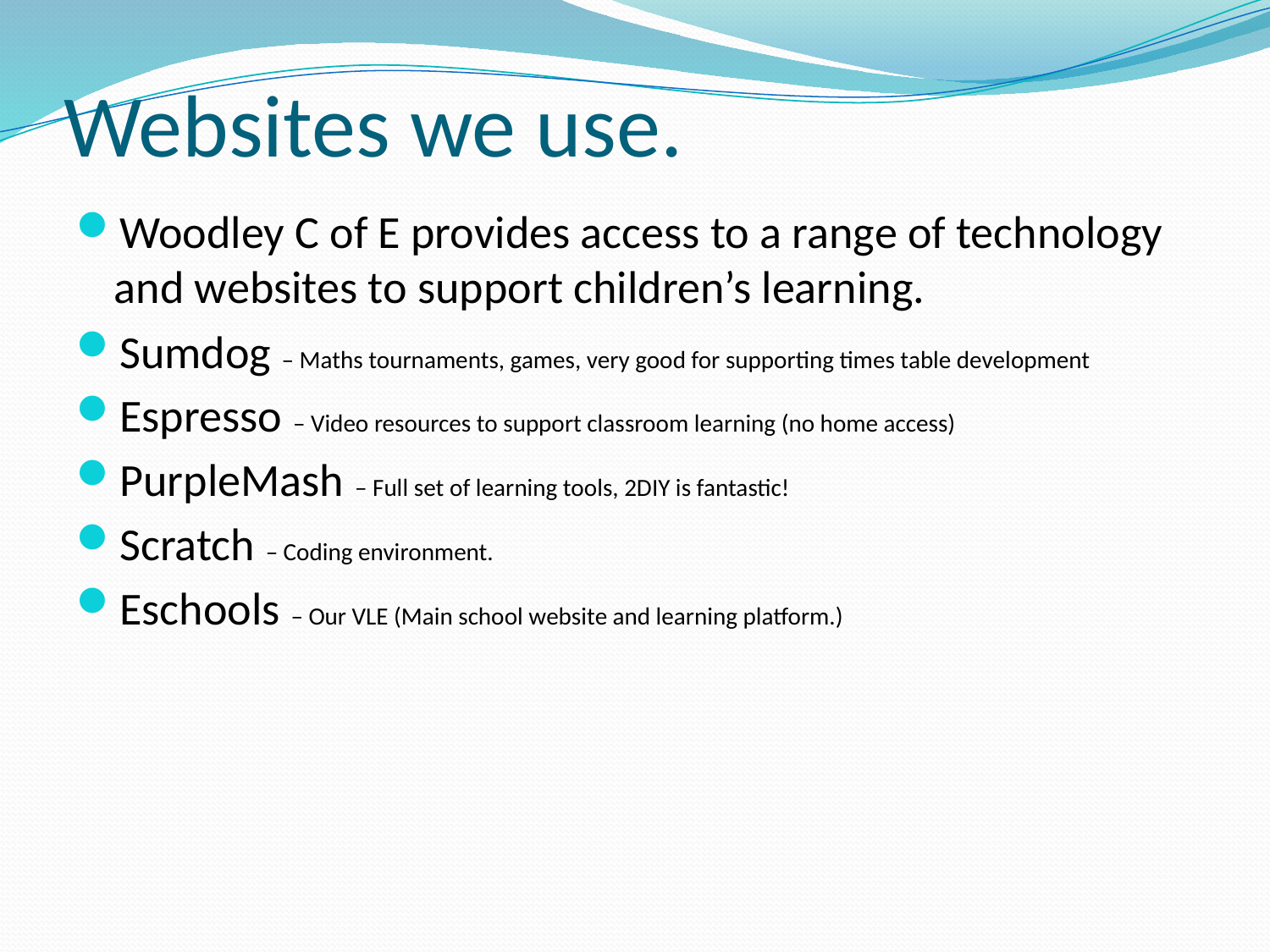

# Websites we use.
Woodley C of E provides access to a range of technology and websites to support children’s learning.
Sumdog – Maths tournaments, games, very good for supporting times table development
Espresso – Video resources to support classroom learning (no home access)
PurpleMash – Full set of learning tools, 2DIY is fantastic!
Scratch – Coding environment.
Eschools – Our VLE (Main school website and learning platform.)